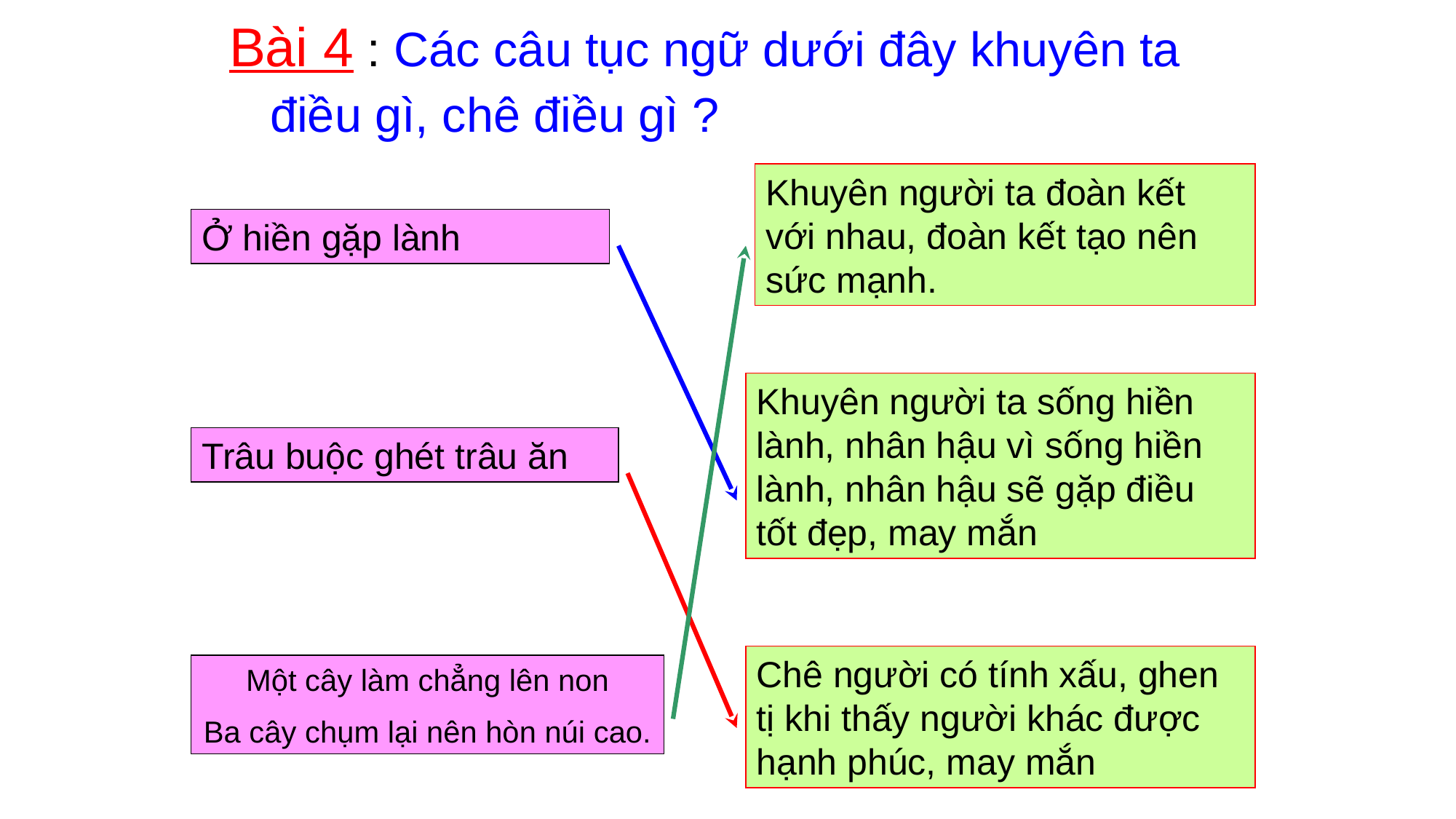

Bài 4 : Các câu tục ngữ dưới đây khuyên ta điều gì, chê điều gì ?
Khuyên người ta đoàn kết với nhau, đoàn kết tạo nên sức mạnh.
Ở hiền gặp lành

Khuyên người ta sống hiền lành, nhân hậu vì sống hiền lành, nhân hậu sẽ gặp điều tốt đẹp, may mắn
Trâu buộc ghét trâu ăn

Chê người có tính xấu, ghen tị khi thấy người khác được hạnh phúc, may mắn
Một cây làm chẳng lên non
Ba cây chụm lại nên hòn núi cao.